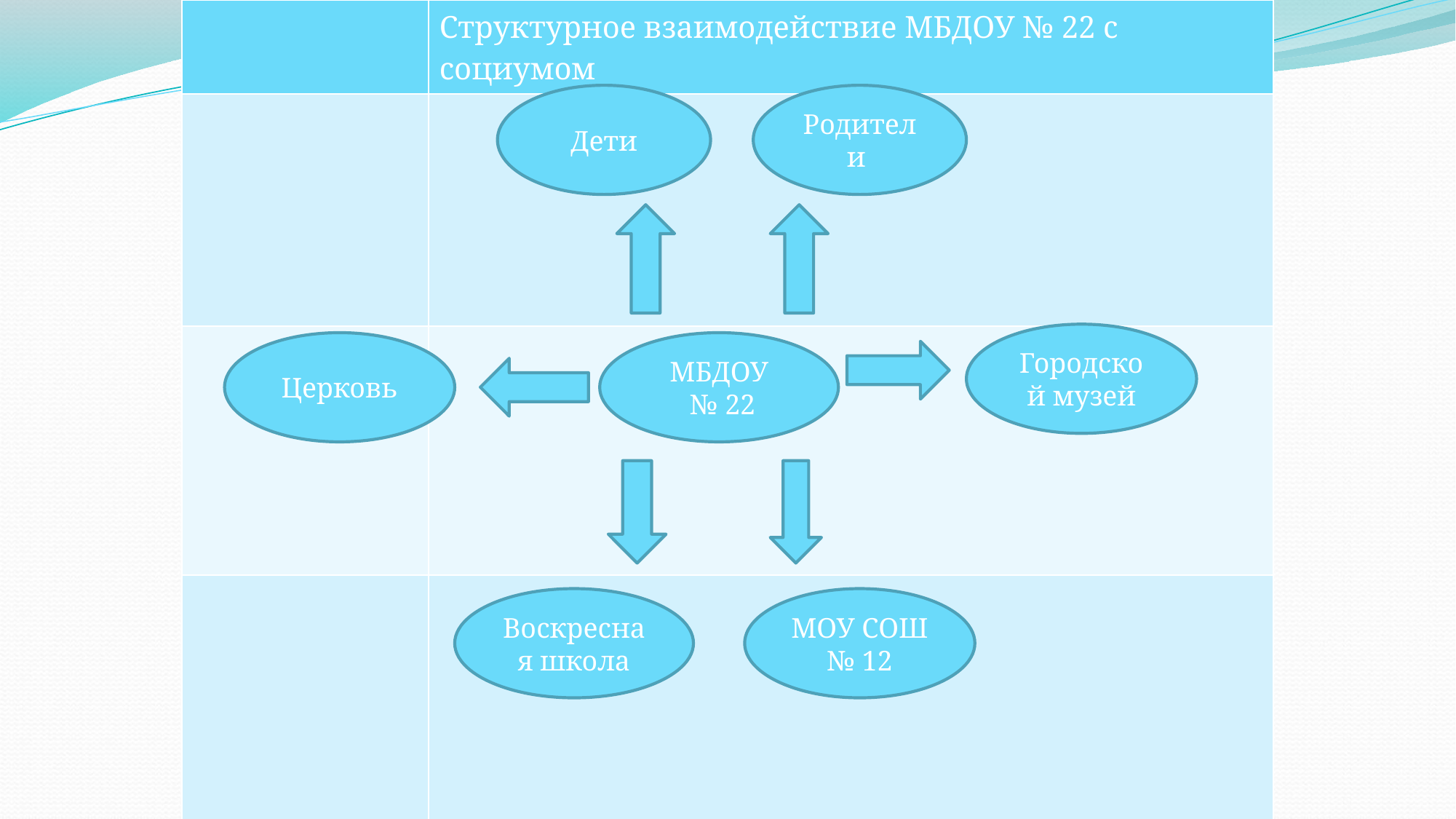

|  | Структурное взаимодействие МБДОУ № 22 с социумом |
| --- | --- |
|  |  |
|  |  |
|  |  |
Дети
Родители

Городской музей
Церковь
МБДОУ
 № 22

Воскресная школа
МОУ СОШ № 12